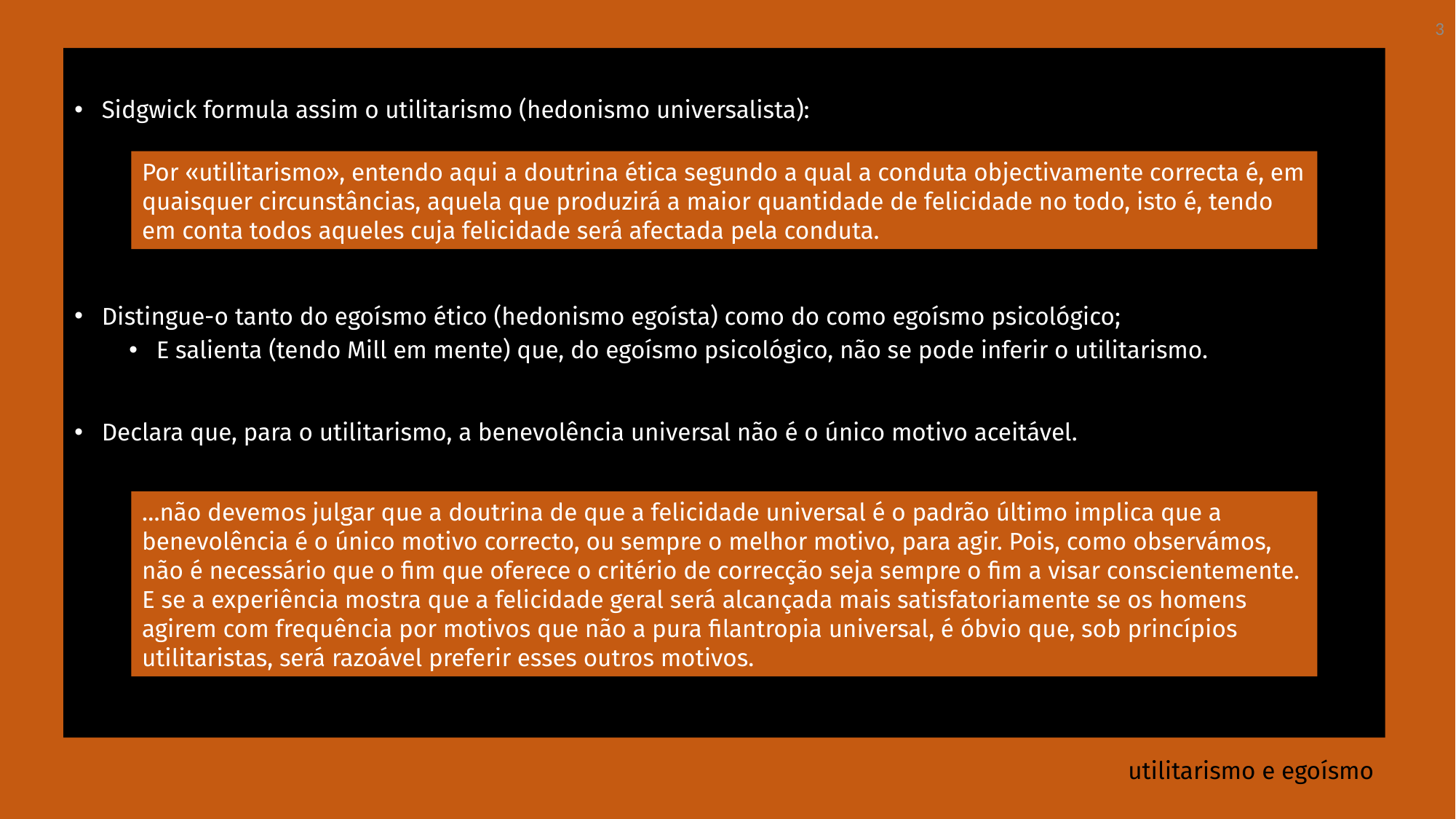

3

Sidgwick formula assim o utilitarismo (hedonismo universalista):

Distingue-o tanto do egoísmo ético (hedonismo egoísta) como do como egoísmo psicológico;
E salienta (tendo Mill em mente) que, do egoísmo psicológico, não se pode inferir o utilitarismo.

Declara que, para o utilitarismo, a benevolência universal não é o único motivo aceitável.

Por «utilitarismo», entendo aqui a doutrina ética segundo a qual a conduta objectivamente correcta é, em quaisquer circunstâncias, aquela que produzirá a maior quantidade de felicidade no todo, isto é, tendo em conta todos aqueles cuja felicidade será afectada pela conduta.
…não devemos julgar que a doutrina de que a felicidade universal é o padrão último implica que a benevolência é o único motivo correcto, ou sempre o melhor motivo, para agir. Pois, como observámos, não é necessário que o fim que oferece o critério de correcção seja sempre o fim a visar conscientemente. E se a experiência mostra que a felicidade geral será alcançada mais satisfatoriamente se os homens agirem com frequência por motivos que não a pura filantropia universal, é óbvio que, sob princípios utilitaristas, será razoável preferir esses outros motivos.
# utilitarismo e egoísmo